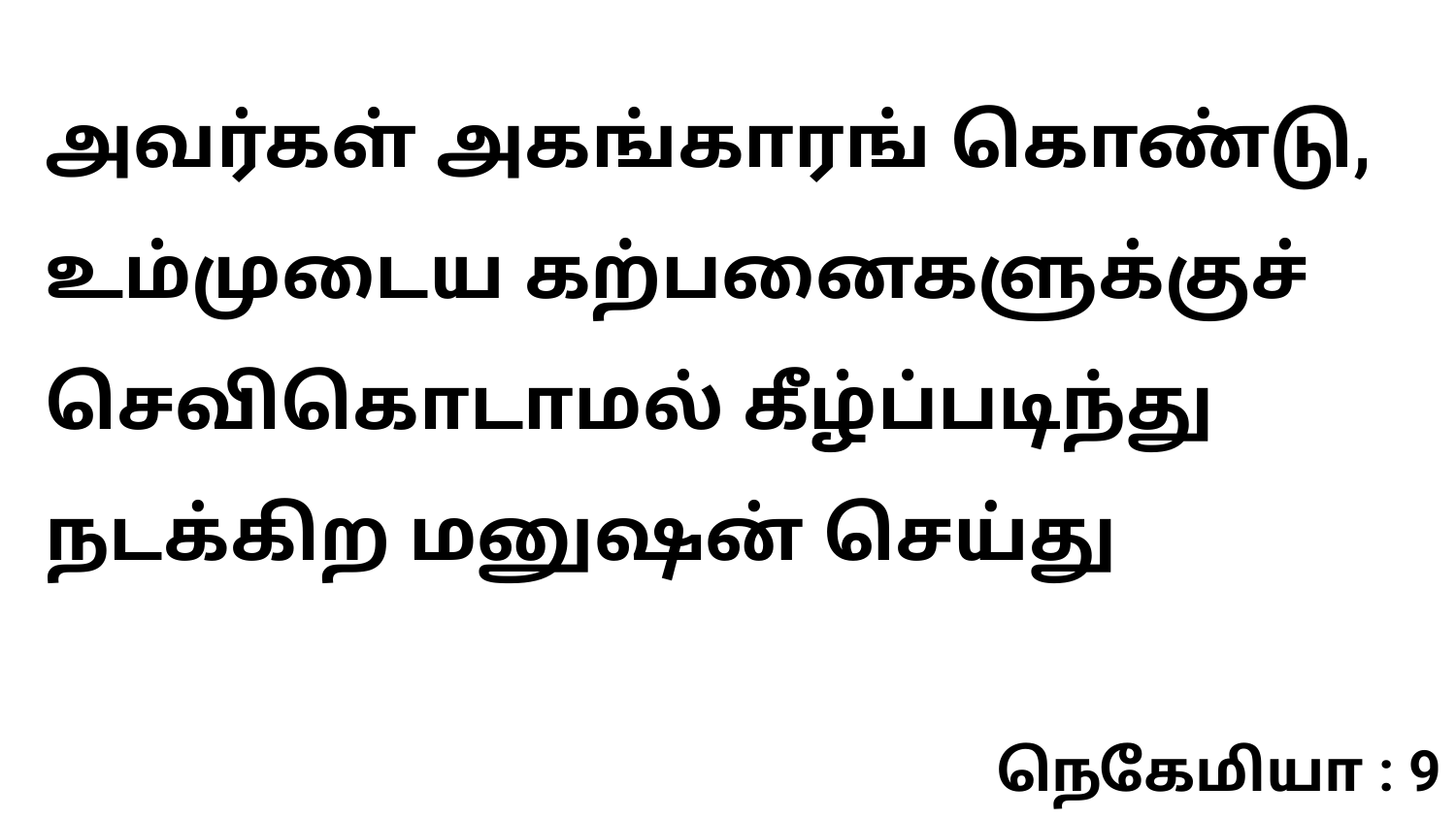

அவர்கள் அகங்காரங் கொண்டு, உம்முடைய கற்பனைகளுக்குச் செவிகொடாமல் கீழ்ப்படிந்து நடக்கிற மனுஷன் செய்து
நெகேமியா : 9